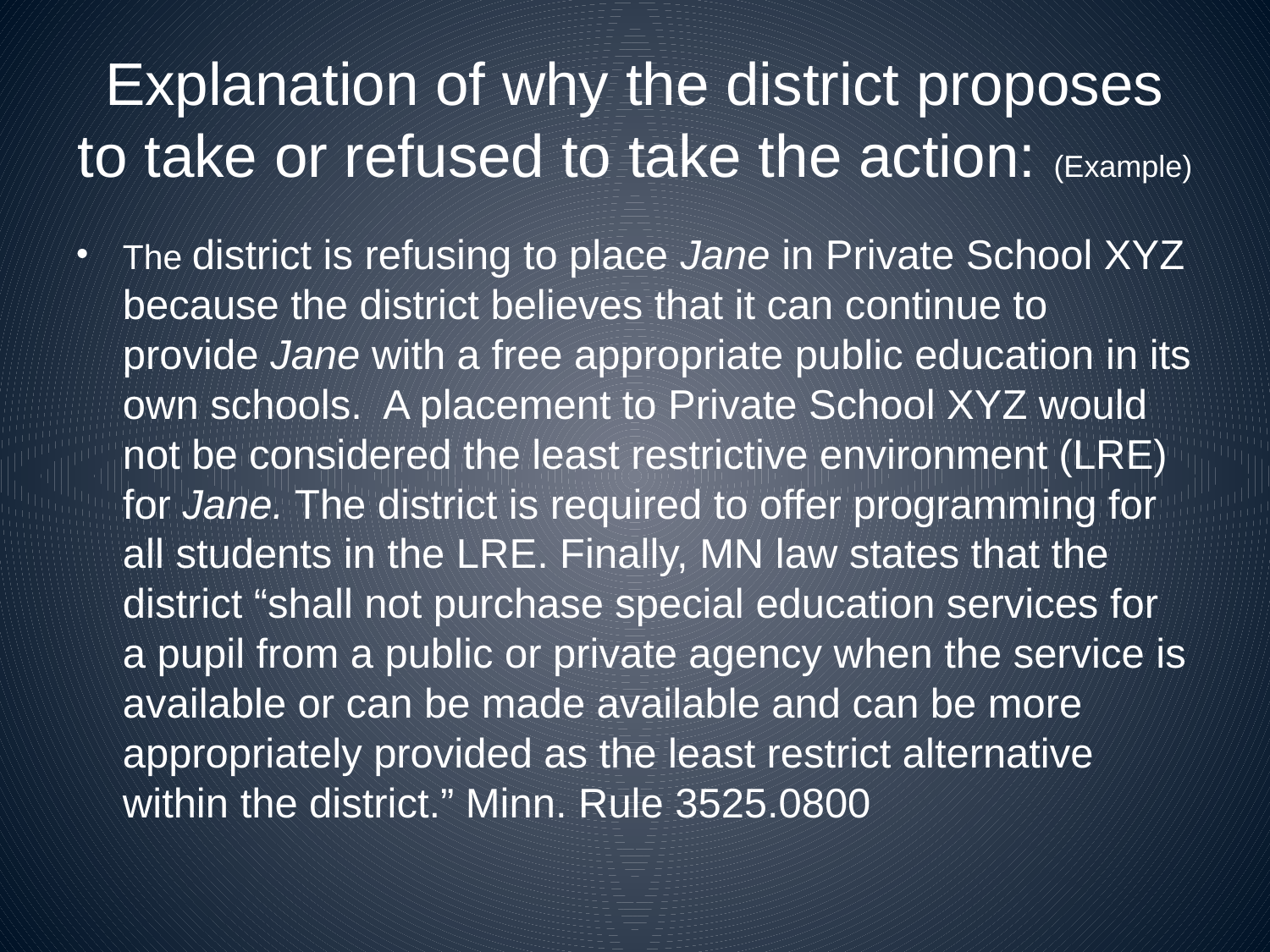

# Explanation of why the district proposes to take or refused to take the action: (Example)
The district is refusing to place Jane in Private School XYZ because the district believes that it can continue to provide Jane with a free appropriate public education in its own schools.  A placement to Private School XYZ would not be considered the least restrictive environment (LRE) for Jane. The district is required to offer programming for all students in the LRE. Finally, MN law states that the district “shall not purchase special education services for a pupil from a public or private agency when the service is available or can be made available and can be more appropriately provided as the least restrict alternative within the district.” Minn. Rule 3525.0800